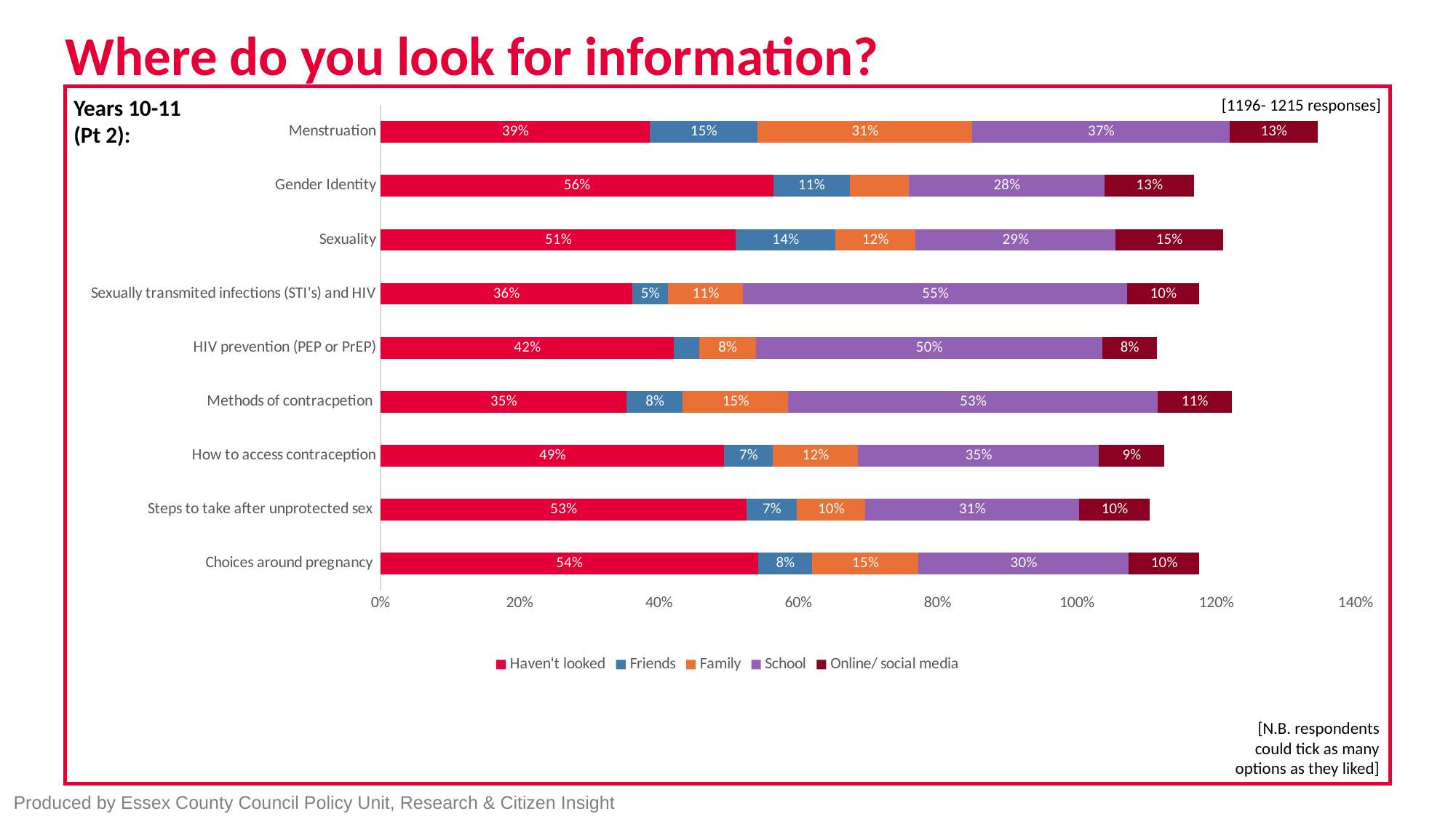

# Where do you look for information?

### Chart

| Category | Haven't looked | Friends | Family | School | Online/ social media |
|---|---|---|---|---|---|
| Choices around pregnancy  | 0.5421 | 0.0777 | 0.1521 | 0.3025 | 0.1008 |
| Steps to take after unprotected sex  | 0.5252 | 0.0728 | 0.0976 | 0.3077 | 0.1009 |
| How to access contraception | 0.493 | 0.0702 | 0.1222 | 0.346 | 0.0933 |
| Methods of contracpetion  | 0.3535 | 0.0803 | 0.1515 | 0.5306 | 0.106 |
| HIV prevention (PEP or PrEP) | 0.4207 | 0.0364 | 0.0818 | 0.4975 | 0.0777 |
| Sexually transmited infections (STI's) and HIV | 0.3612 | 0.0512 | 0.1083 | 0.5512 | 0.1033 |
| Sexuality | 0.51 | 0.1425 | 0.115 | 0.2875 | 0.1542 |
| Gender Identity | 0.5638 | 0.1095 | 0.0846 | 0.2819 | 0.1277 |
| Menstruation | 0.3863 | 0.1547 | 0.3085 | 0.3696 | 0.1263 |
Years 10-11 (Pt 2):
[1196- 1215 responses]

### Chart

| Category |
|---|
[N.B. respondents could tick as many options as they liked]
Produced by Essex County Council Policy Unit, Research & Citizen Insight